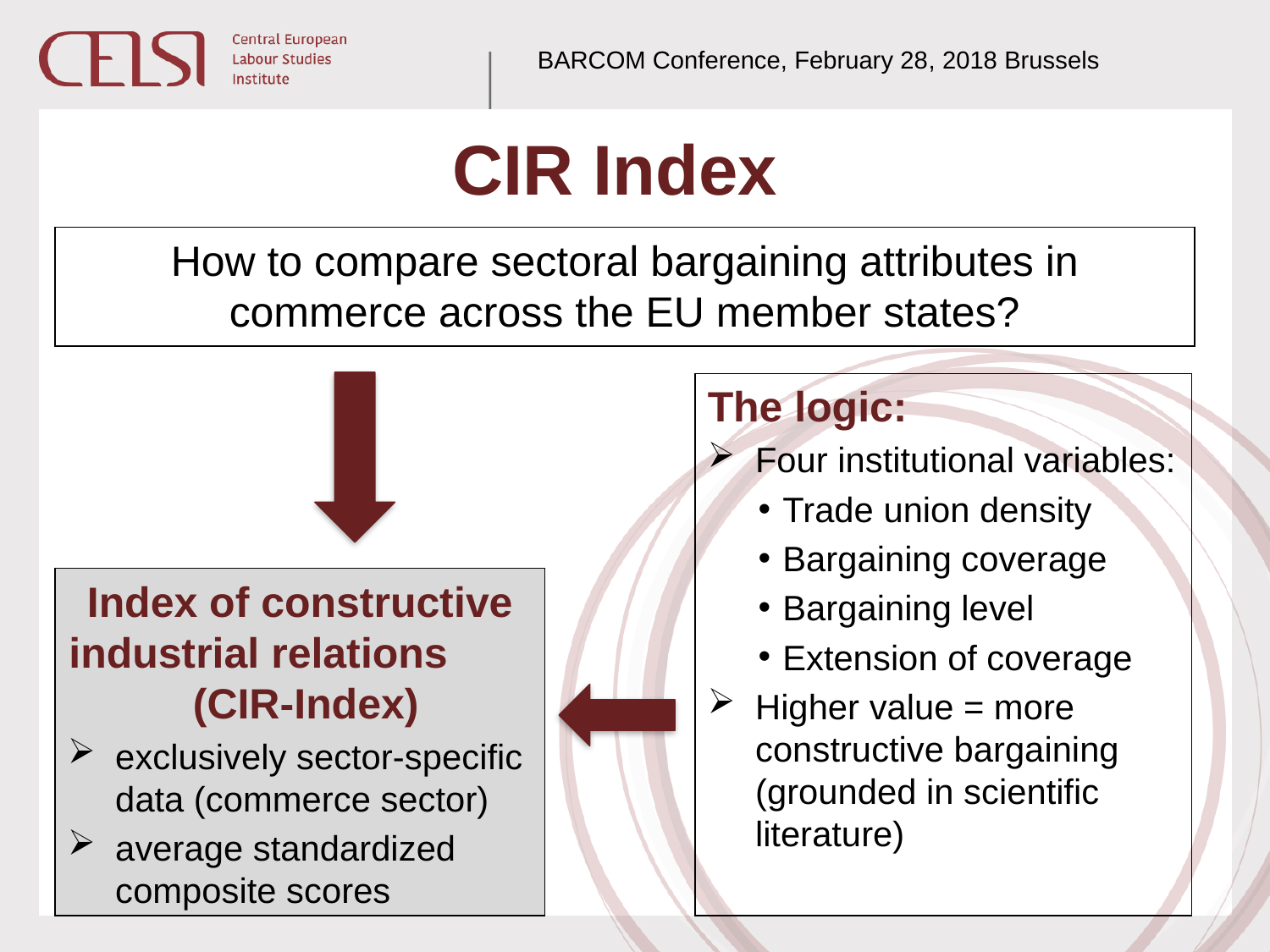

BARCOM Conference, February 28, 2018 Brussels
# CIR Index
How to compare sectoral bargaining attributes in commerce across the EU member states?

The logic:
Four institutional variables:
Trade union density
Bargaining coverage
Bargaining level
Extension of coverage
Higher value = more constructive bargaining (grounded in scientific literature)
Index of constructive industrial relations         (CIR-Index)
exclusively sector-specific data (commerce sector)
average standardized composite scores